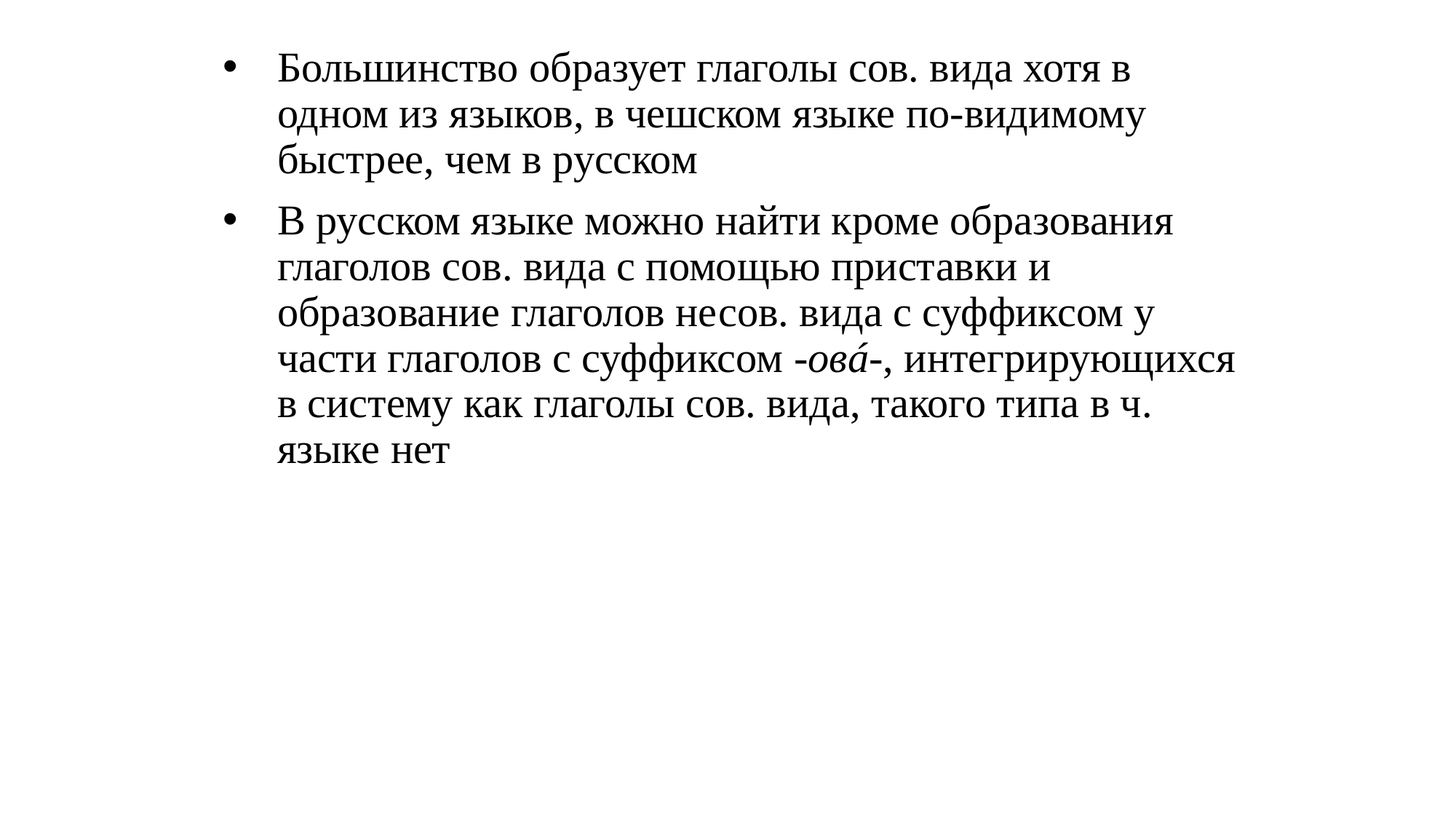

Большинство образует глаголы сов. вида хотя в одном из языков, в чешском языке по-видимому быстрее, чем в русском
В русском языке можно найти кроме образования глаголов сов. вида с помощью приставки и образование глаголов несов. вида с суффиксом у части глаголов с суффиксом -овá-, интегрирующихся в систему как глаголы сов. вида, такого типа в ч. языке нет